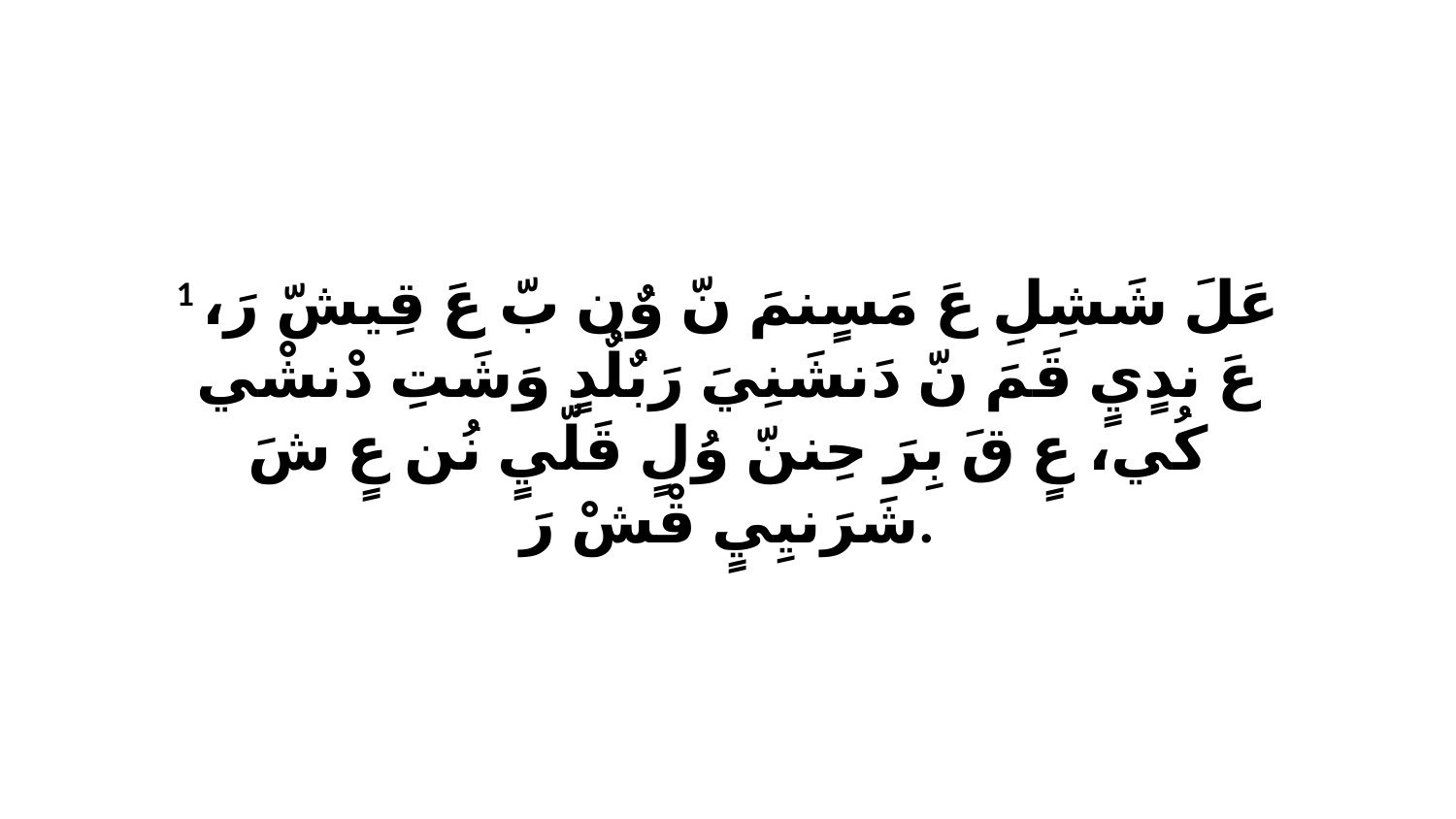

1 عَلَ شَشِلِ عَ مَسٍنمَ نّ وٌن بّ عَ قِيشّ رَ، عَ ندٍيٍ قَمَ نّ دَنشَنِيَ رَبٌلٌدٍ وَشَتِ دْنشْي كُي، عٍ قَ بِرَ حِننّ وُلٍ قَلّيٍ نُن عٍ شَ شَرَنيِيٍ قْشْ رَ.